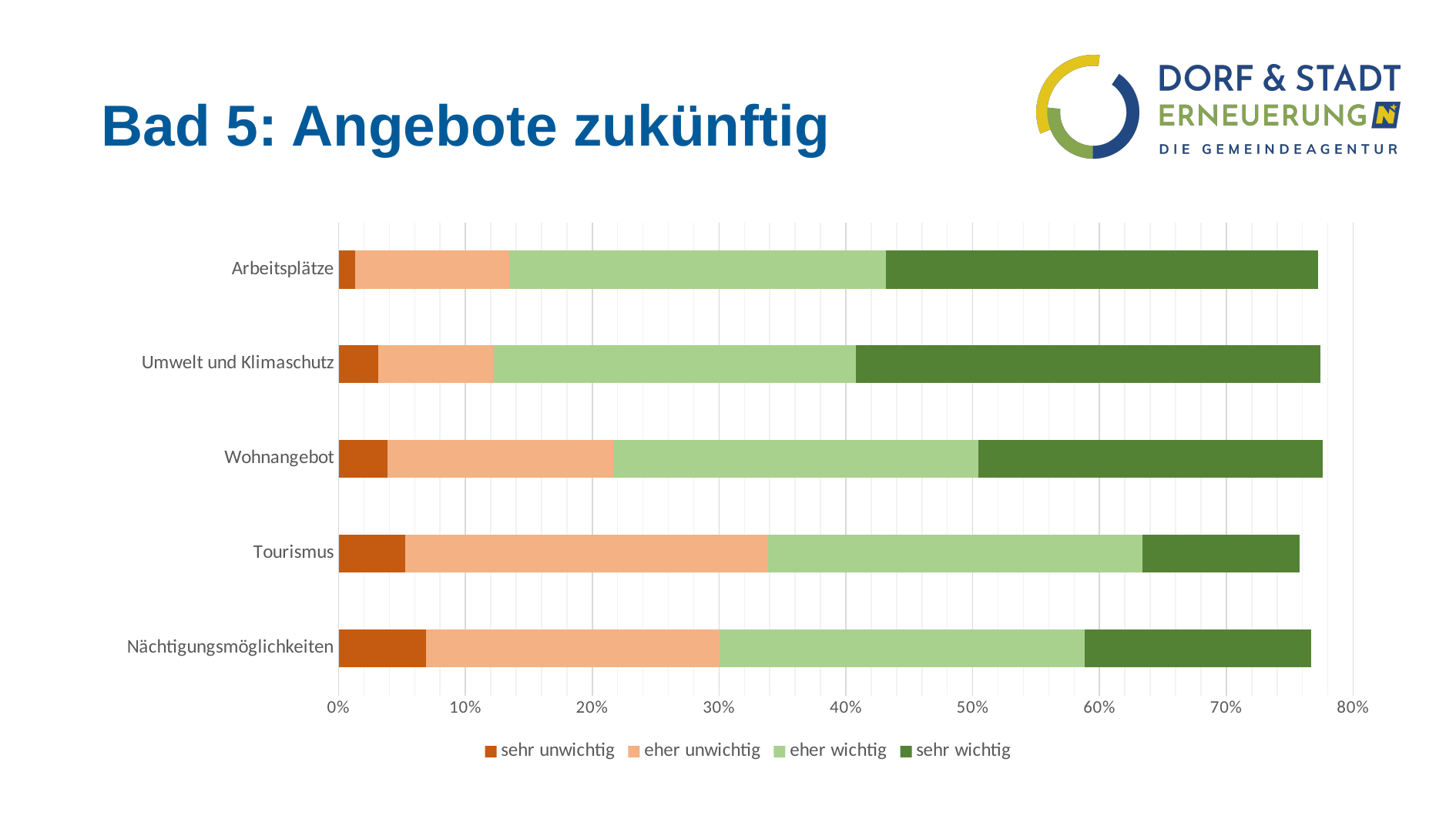

# Bad 5: Angebote zukünftig

### Chart

| Category | sehr unwichtig | eher unwichtig | eher wichtig | sehr wichtig |
|---|---|---|---|---|
| Nächtigungsmöglichkeiten | 0.0692167577413479 | 0.2313296903460838 | 0.2877959927140255 | 0.17850637522768667 |
| Tourismus | 0.052823315118397086 | 0.2859744990892532 | 0.29508196721311475 | 0.12386156648451731 |
| Wohnangebot | 0.03825136612021858 | 0.17850637522768667 | 0.2877959927140255 | 0.27140255009107467 |
| Umwelt und Klimaschutz | 0.030965391621129327 | 0.09107468123861566 | 0.2859744990892532 | 0.366120218579235 |
| Arbeitsplätze | 0.012750455373406194 | 0.122040072859745 | 0.29690346083788705 | 0.3406193078324226 |